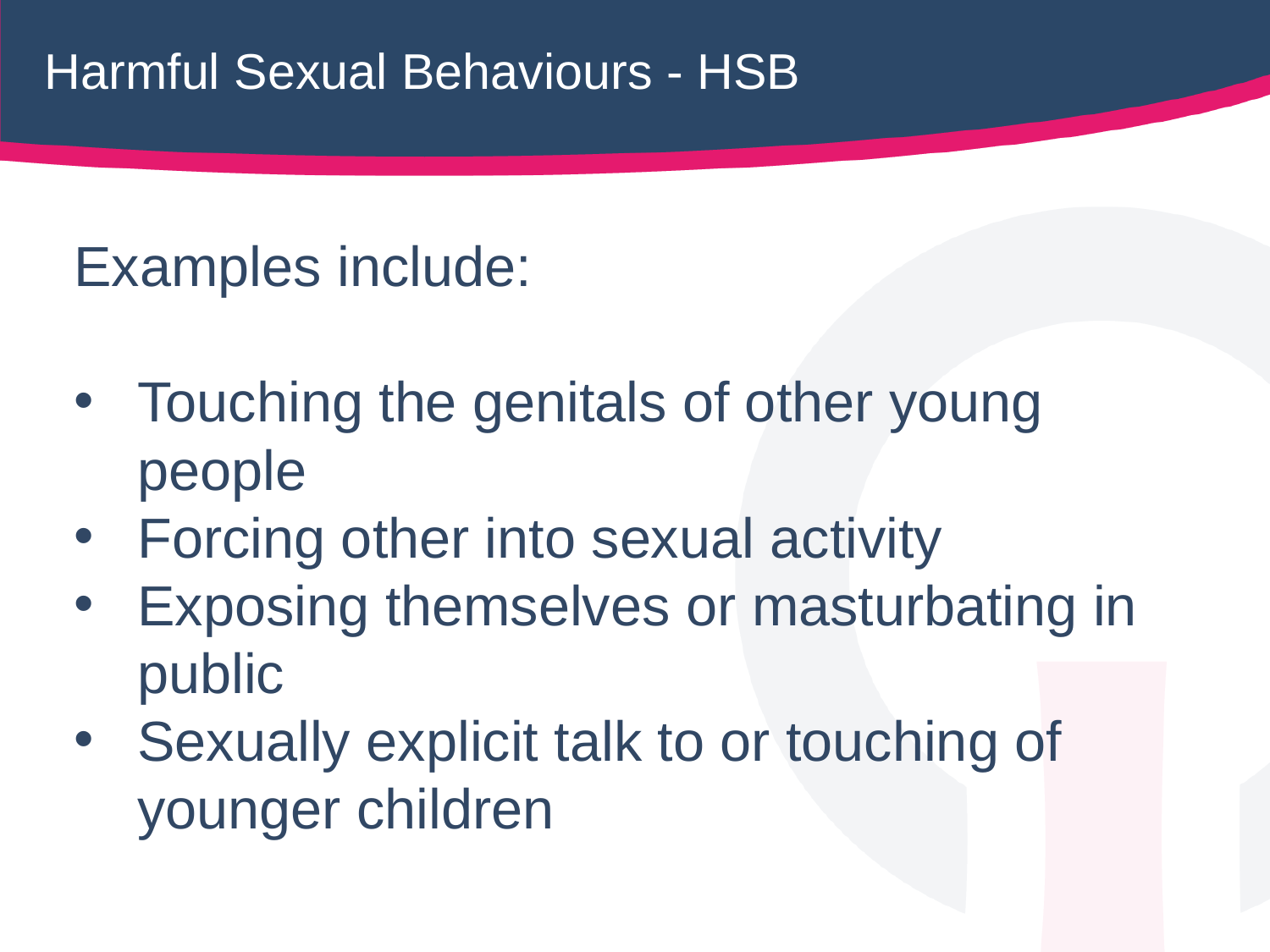

# Harmful Sexual Behaviours - HSB
Examples include:

Touching the genitals of other young people
Forcing other into sexual activity
Exposing themselves or masturbating in public
Sexually explicit talk to or touching of younger children